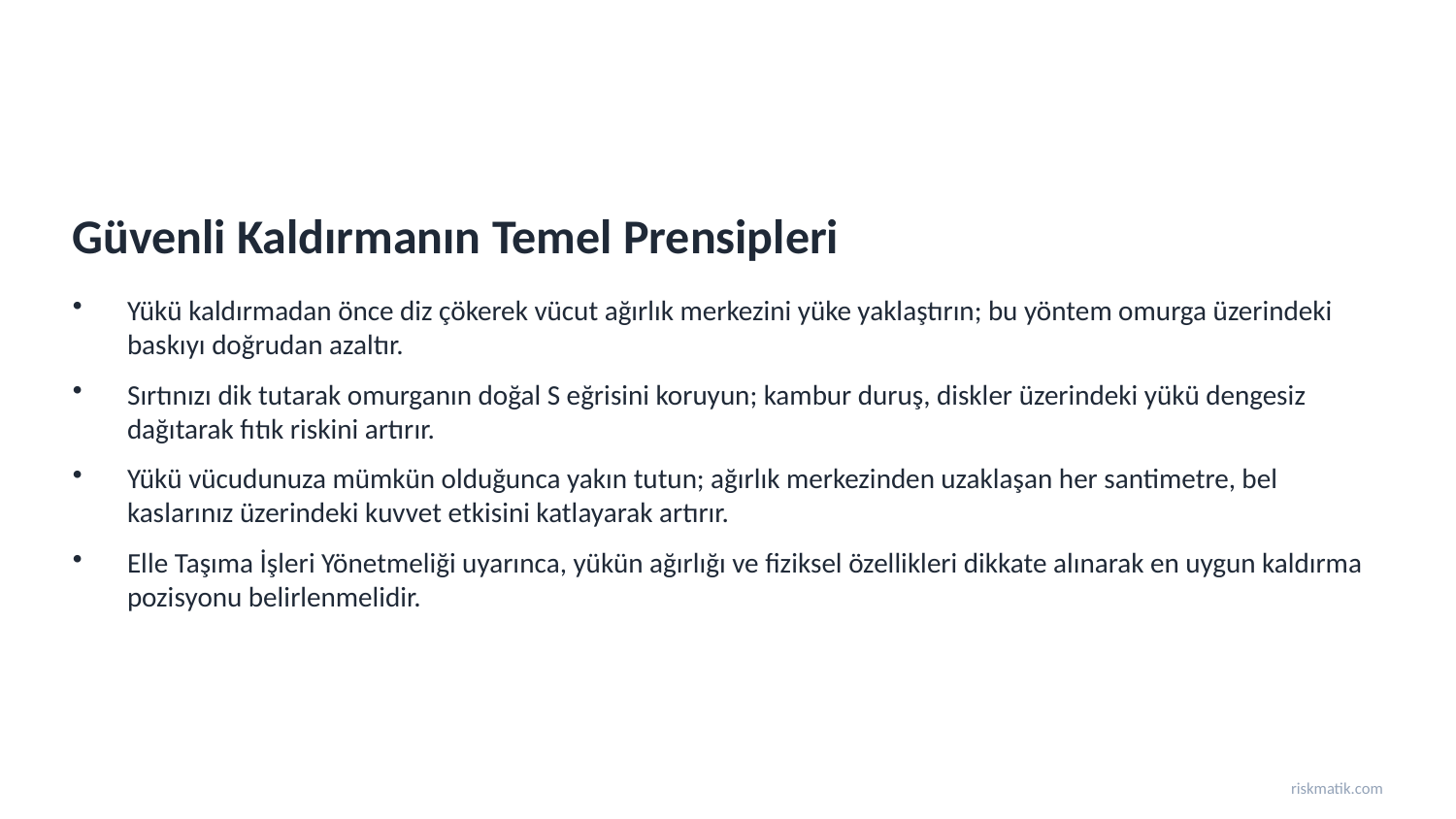

Güvenli Kaldırmanın Temel Prensipleri
Yükü kaldırmadan önce diz çökerek vücut ağırlık merkezini yüke yaklaştırın; bu yöntem omurga üzerindeki baskıyı doğrudan azaltır.
Sırtınızı dik tutarak omurganın doğal S eğrisini koruyun; kambur duruş, diskler üzerindeki yükü dengesiz dağıtarak fıtık riskini artırır.
Yükü vücudunuza mümkün olduğunca yakın tutun; ağırlık merkezinden uzaklaşan her santimetre, bel kaslarınız üzerindeki kuvvet etkisini katlayarak artırır.
Elle Taşıma İşleri Yönetmeliği uyarınca, yükün ağırlığı ve fiziksel özellikleri dikkate alınarak en uygun kaldırma pozisyonu belirlenmelidir.
riskmatik.com